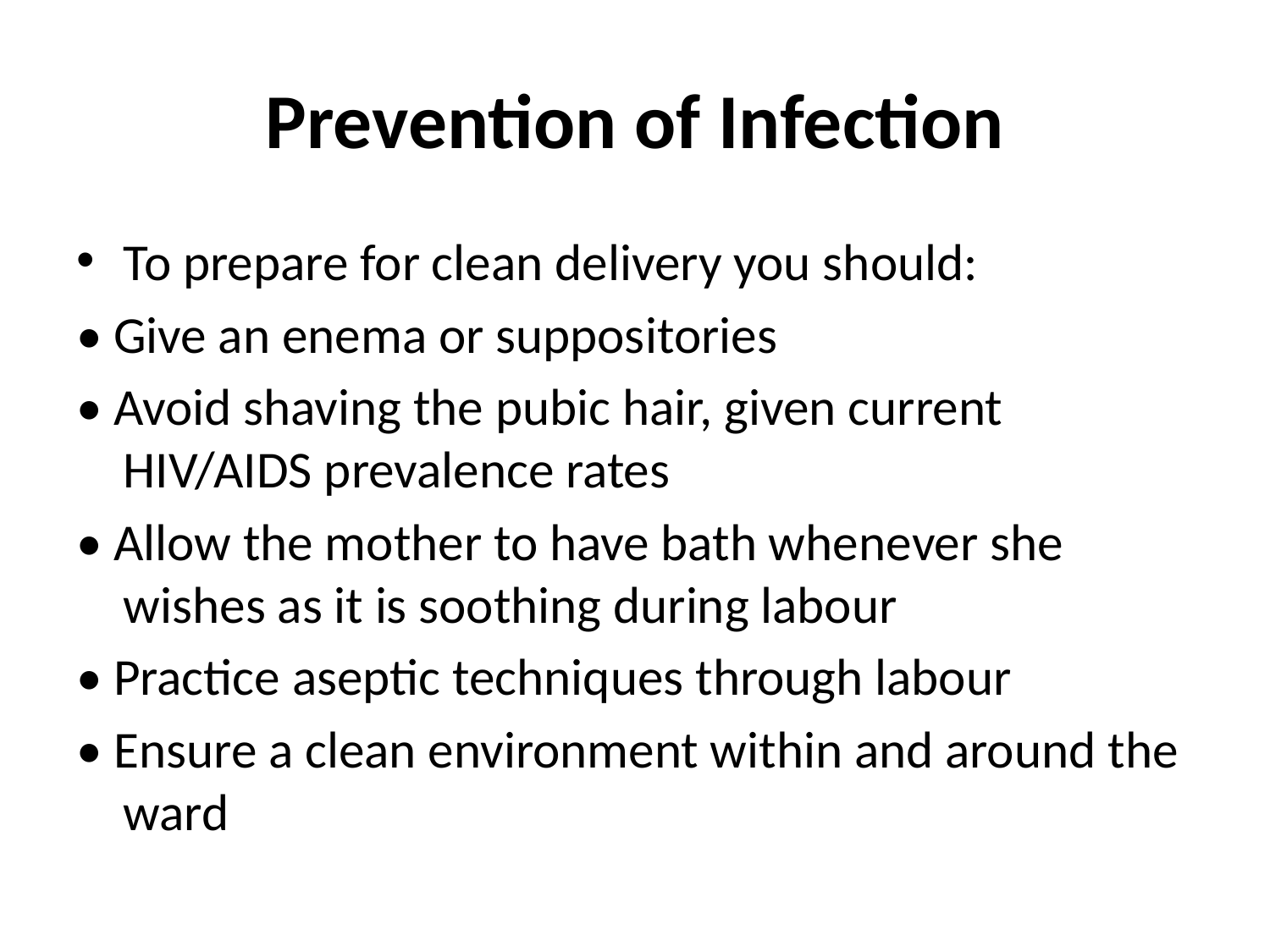

# Prevention of Infection
To prepare for clean delivery you should:
• Give an enema or suppositories
• Avoid shaving the pubic hair, given current HIV/AIDS prevalence rates
• Allow the mother to have bath whenever she wishes as it is soothing during labour
• Practice aseptic techniques through labour
• Ensure a clean environment within and around the ward